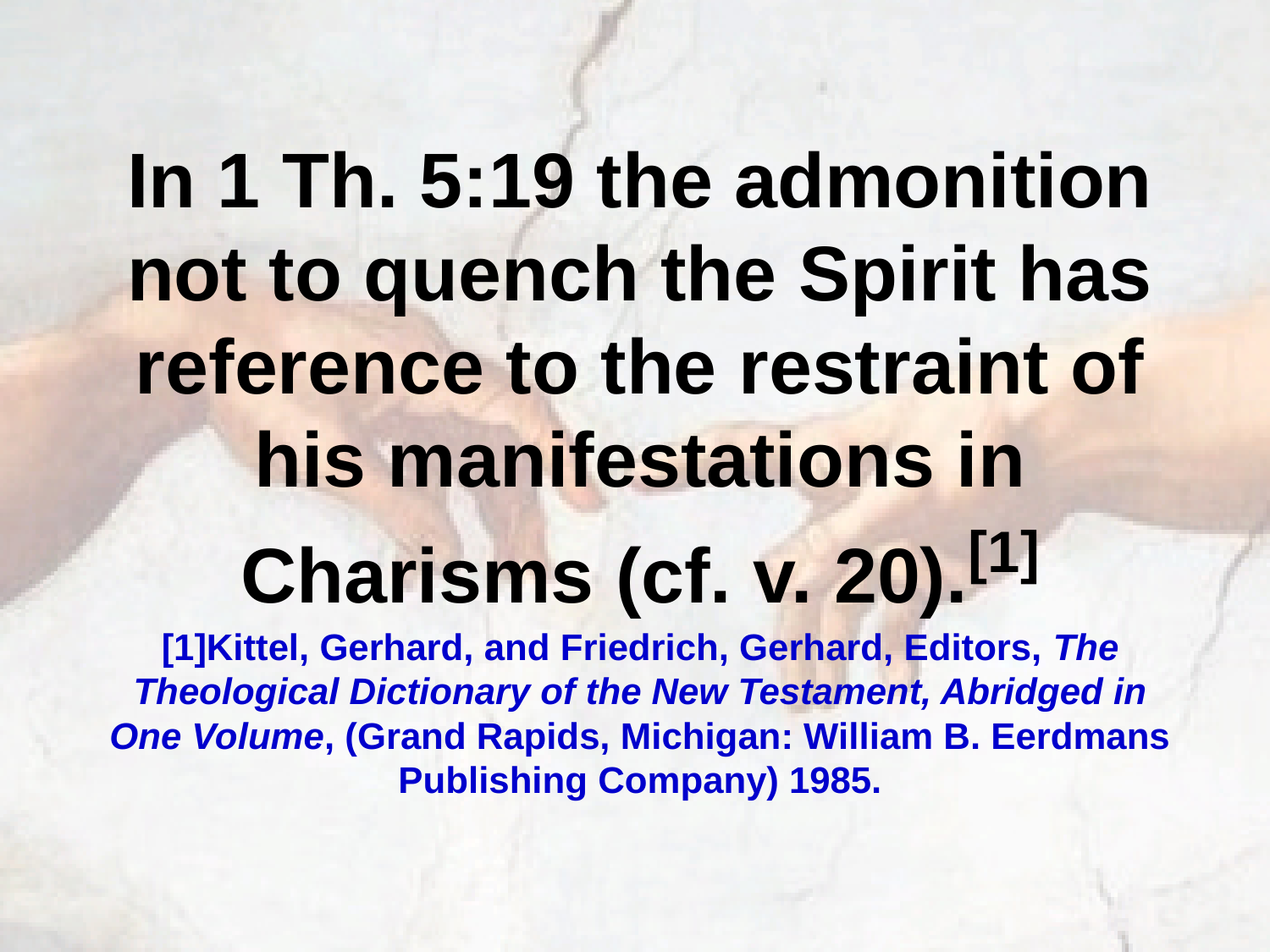

# In 1 Th. 5:19 the admonition not to quench the Spirit has reference to the restraint of his manifestations in Charisms (cf. v. 20).[1] [1]Kittel, Gerhard, and Friedrich, Gerhard, Editors, The Theological Dictionary of the New Testament, Abridged in One Volume, (Grand Rapids, Michigan: William B. Eerdmans Publishing Company) 1985.